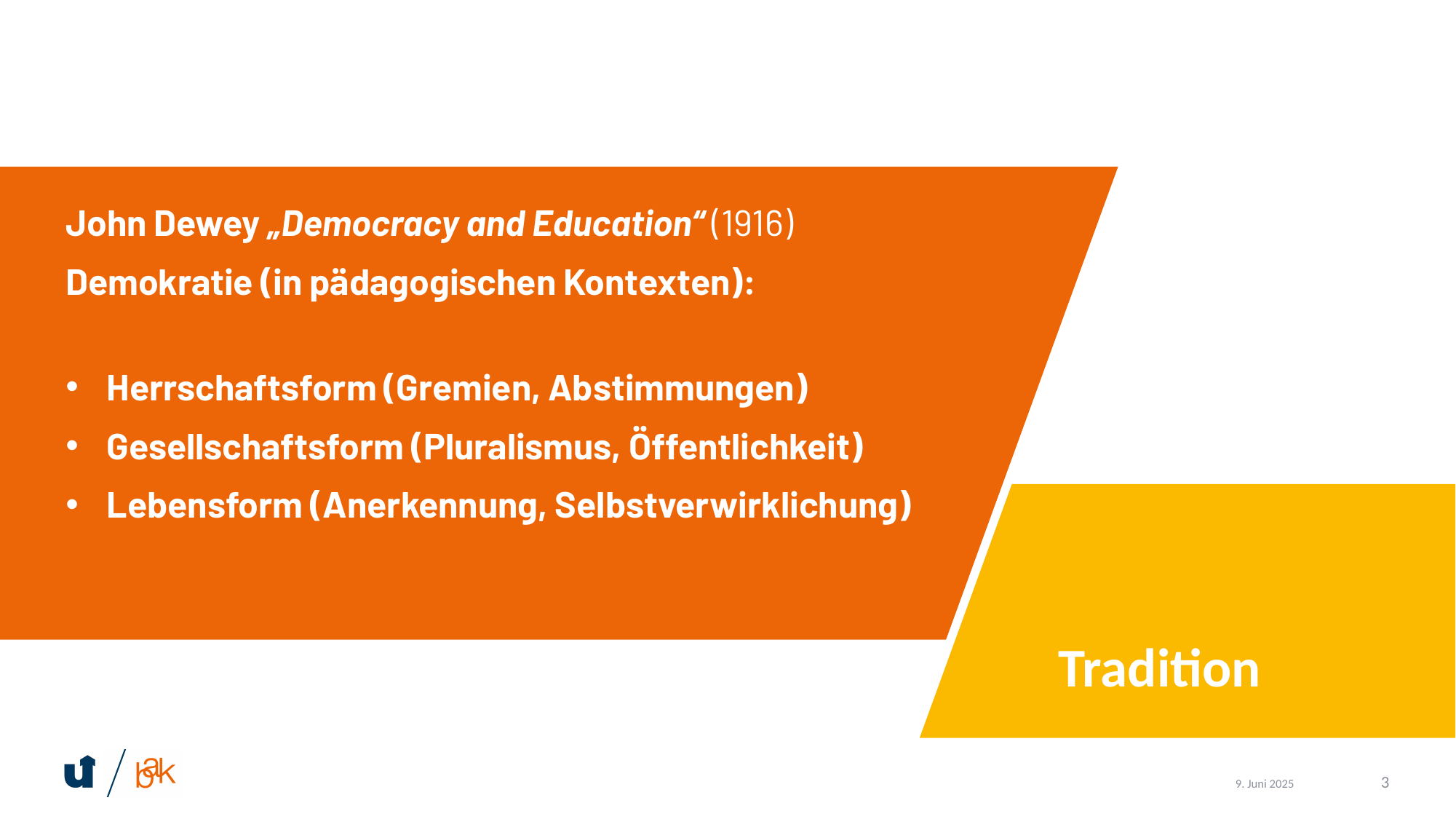

John Dewey „Democracy and Education“ (1916)
Demokratie (in pädagogischen Kontexten):
Herrschaftsform (Gremien, Abstimmungen)
Gesellschaftsform (Pluralismus, Öffentlichkeit)
Lebensform (Anerkennung, Selbstverwirklichung)
Tradition
3
9. Juni 2025